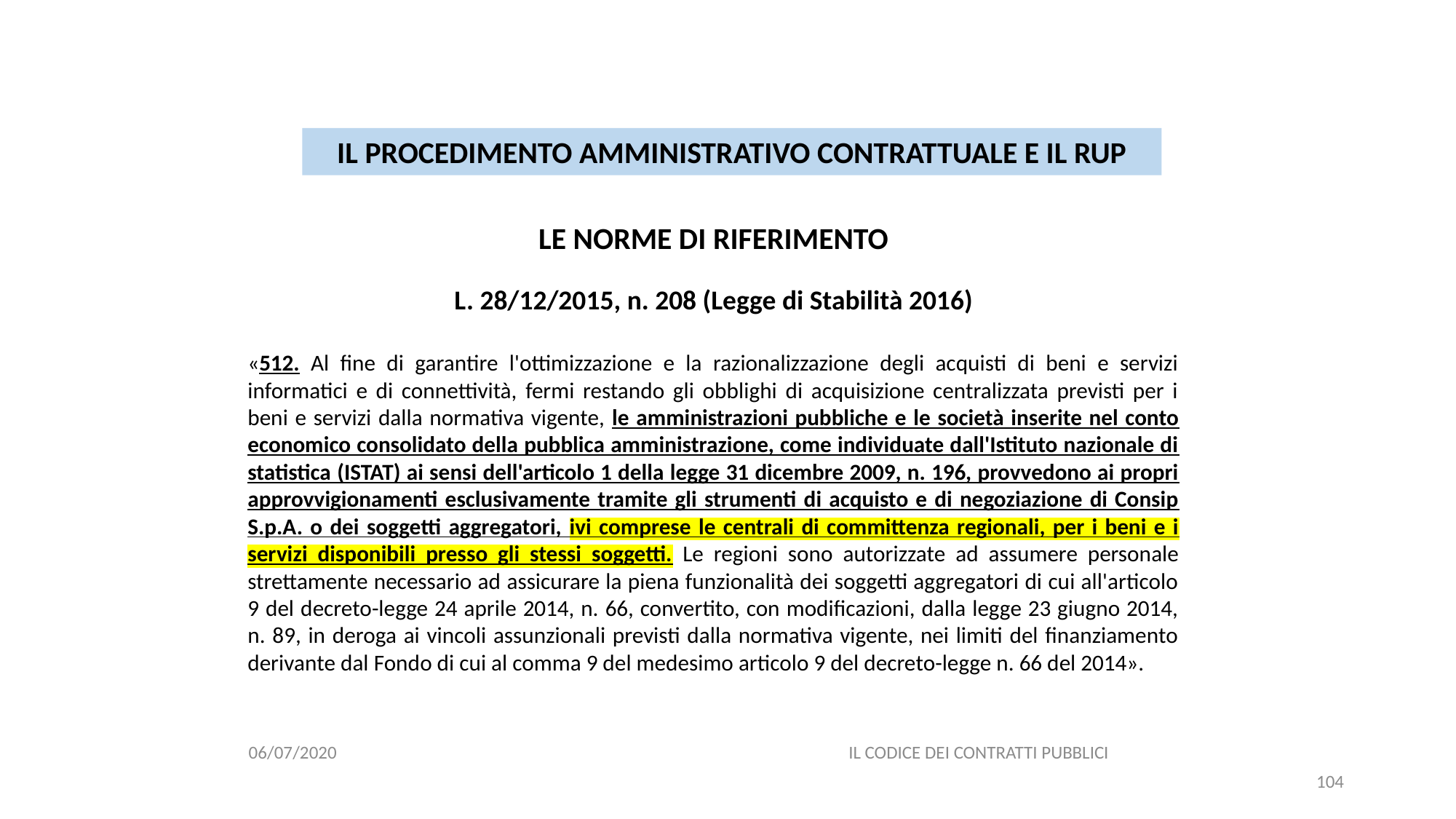

#
IL PROCEDIMENTO AMMINISTRATIVO CONTRATTUALE E IL RUP
LE NORME DI RIFERIMENTO
L. 28/12/2015, n. 208 (Legge di Stabilità 2016)

«512. Al fine di garantire l'ottimizzazione e la razionalizzazione degli acquisti di beni e servizi informatici e di connettività, fermi restando gli obblighi di acquisizione centralizzata previsti per i beni e servizi dalla normativa vigente, le amministrazioni pubbliche e le società inserite nel conto economico consolidato della pubblica amministrazione, come individuate dall'Istituto nazionale di statistica (ISTAT) ai sensi dell'articolo 1 della legge 31 dicembre 2009, n. 196, provvedono ai propri approvvigionamenti esclusivamente tramite gli strumenti di acquisto e di negoziazione di Consip S.p.A. o dei soggetti aggregatori, ivi comprese le centrali di committenza regionali, per i beni e i servizi disponibili presso gli stessi soggetti. Le regioni sono autorizzate ad assumere personale strettamente necessario ad assicurare la piena funzionalità dei soggetti aggregatori di cui all'articolo 9 del decreto-legge 24 aprile 2014, n. 66, convertito, con modificazioni, dalla legge 23 giugno 2014, n. 89, in deroga ai vincoli assunzionali previsti dalla normativa vigente, nei limiti del finanziamento derivante dal Fondo di cui al comma 9 del medesimo articolo 9 del decreto-legge n. 66 del 2014».

06/07/2020
IL CODICE DEI CONTRATTI PUBBLICI
104